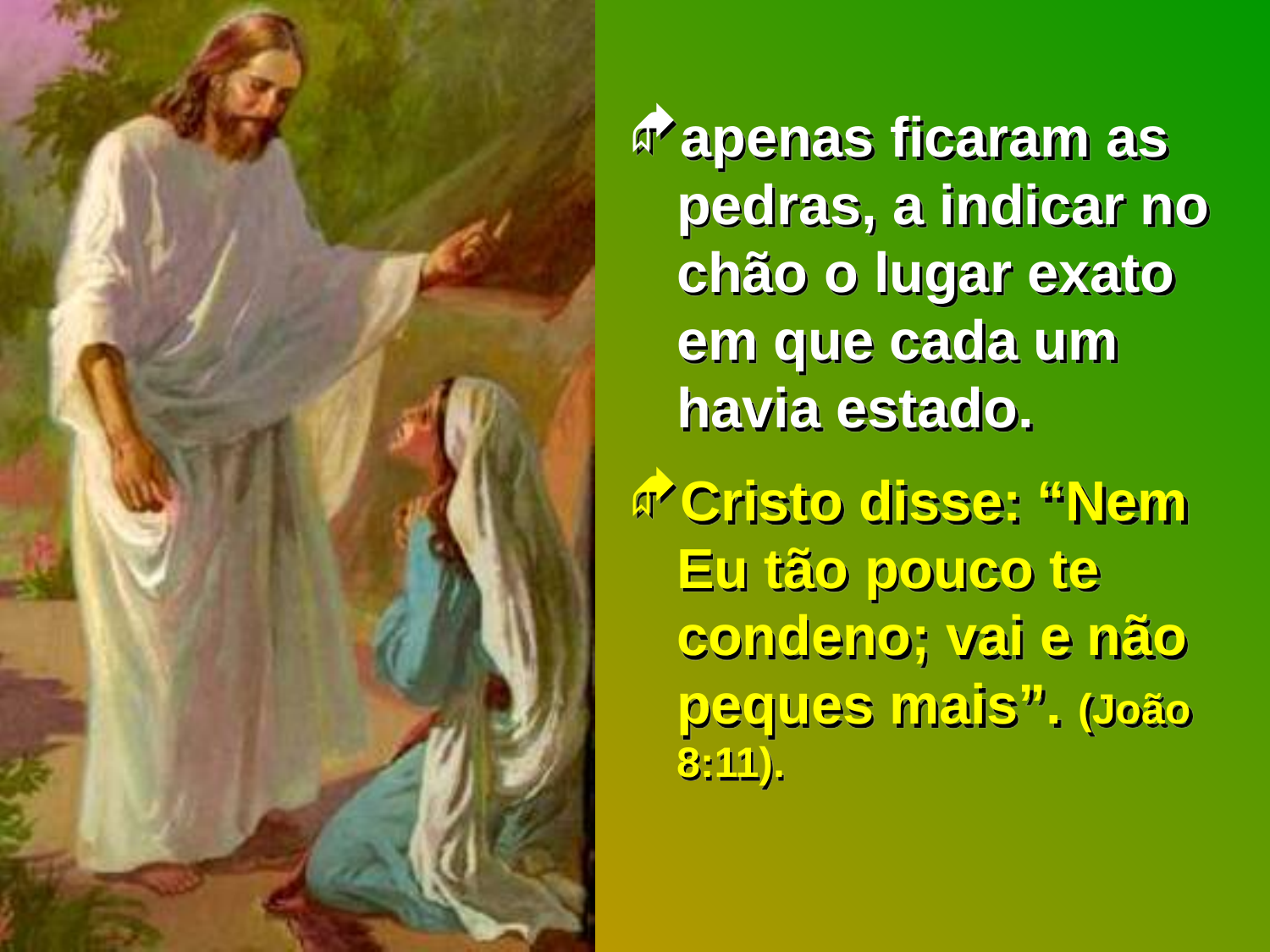

apenas ficaram as pedras, a indicar no chão o lugar exato em que cada um havia estado.
Cristo disse: “Nem Eu tão pouco te condeno; vai e não peques mais”. (João 8:11).